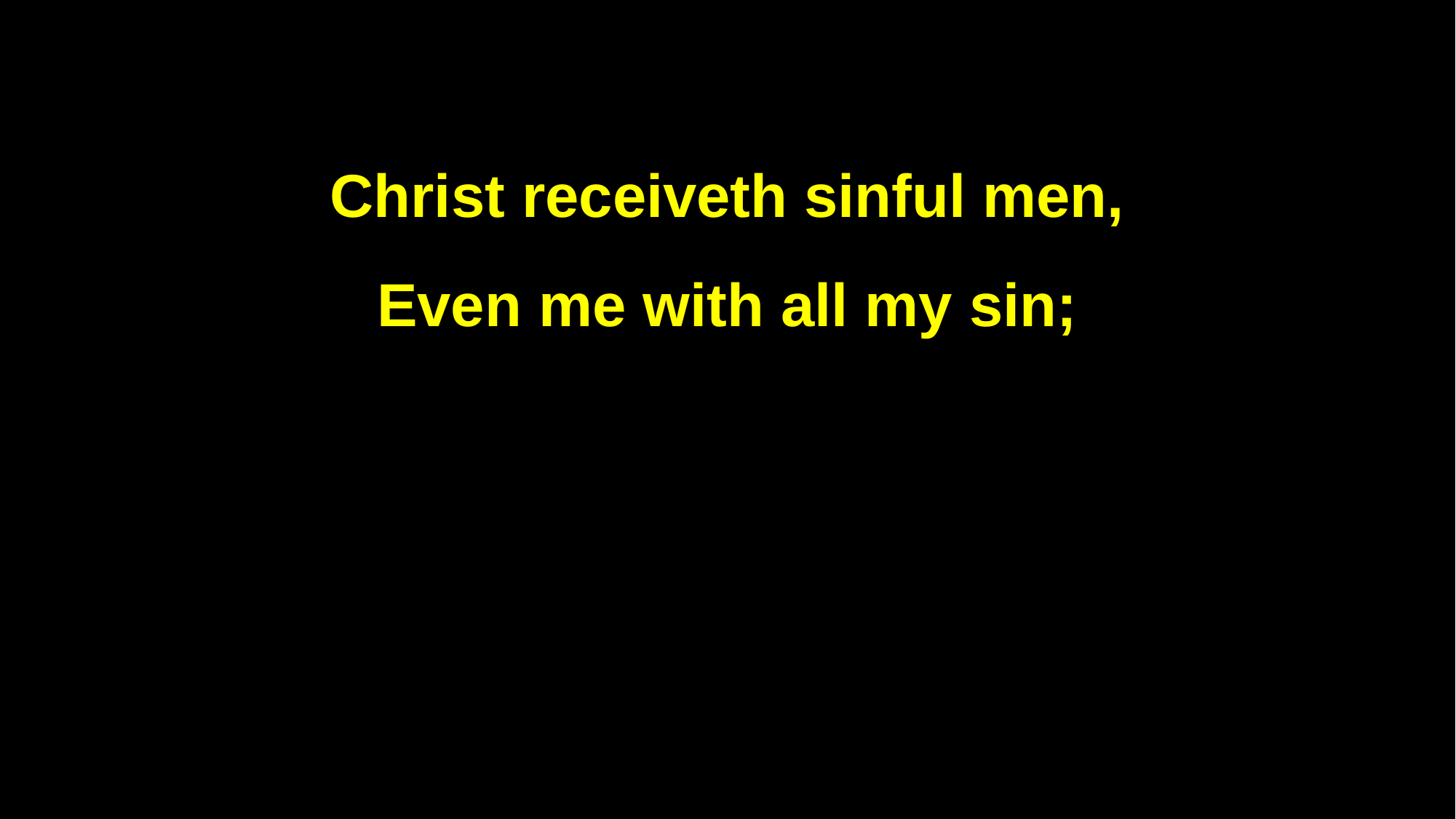

Christ receiveth sinful men,
Even me with all my sin;